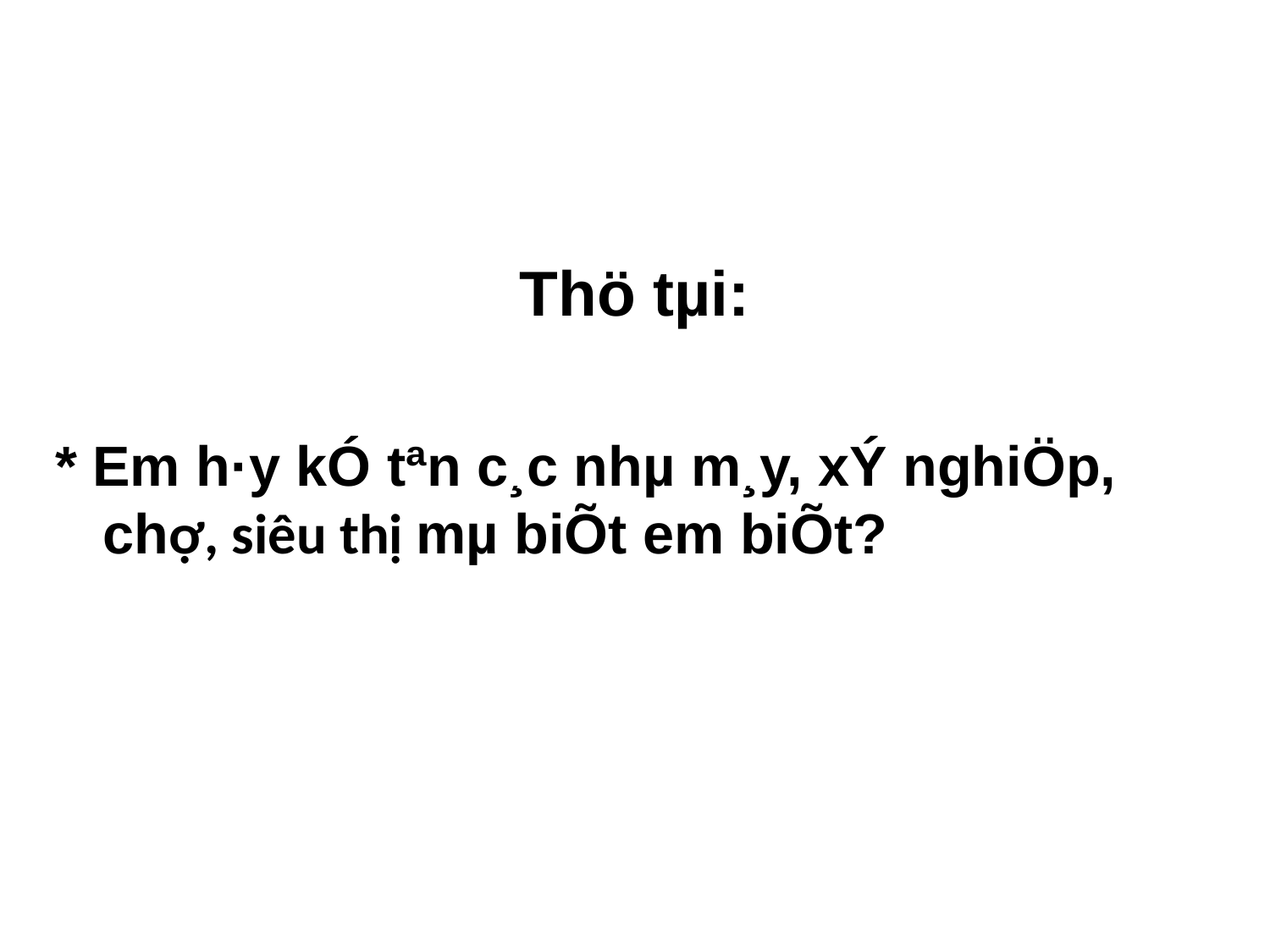

# Thö tµi:
* Em h·y kÓ tªn c¸c nhµ m¸y, xÝ nghiÖp, chợ, siêu thị mµ biÕt em biÕt?